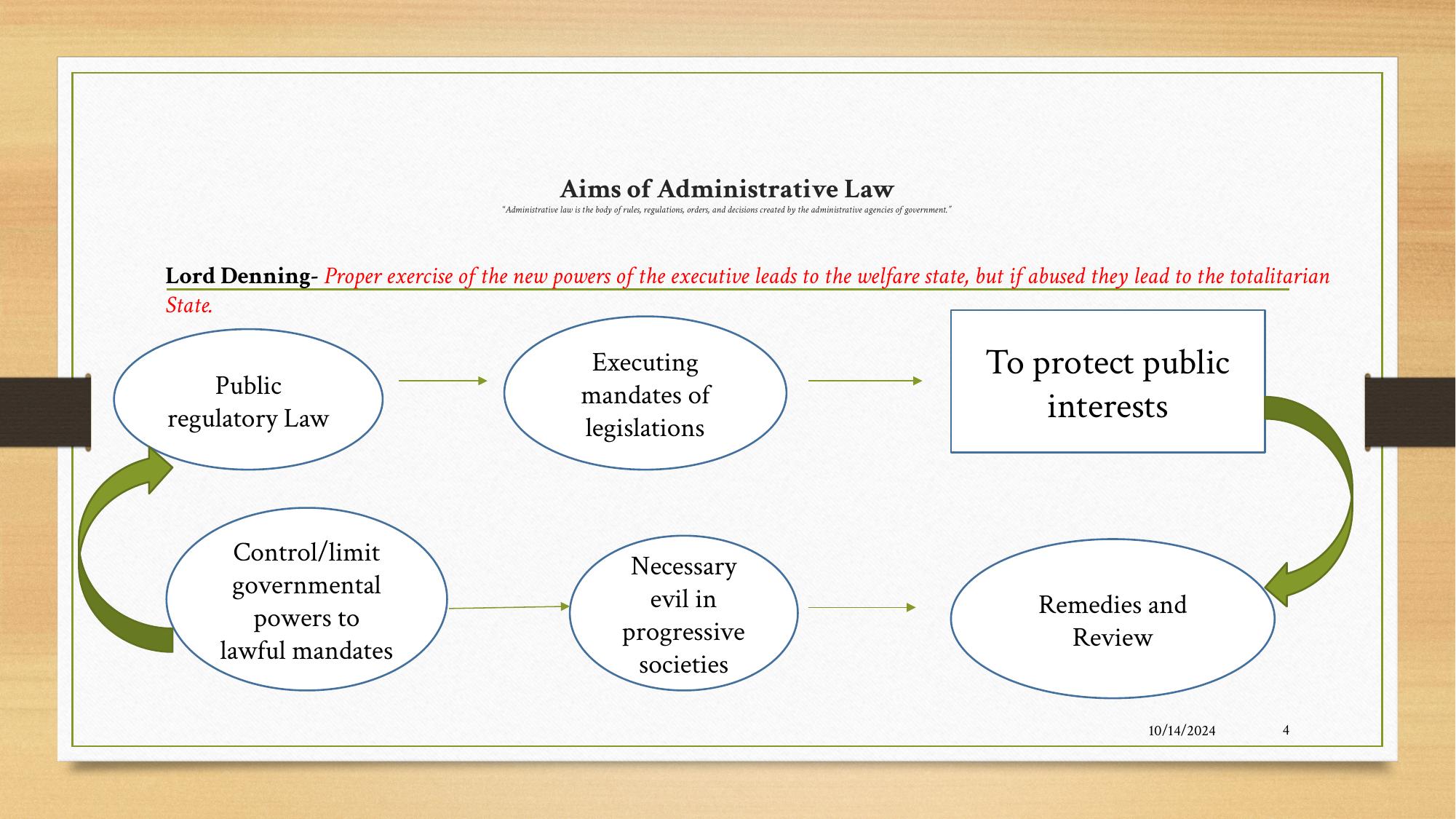

# Aims of Administrative Law “Administrative law is the body of rules, regulations, orders, and decisions created by the administrative agencies of government.”
Lord Denning- Proper exercise of the new powers of the executive leads to the welfare state, but if abused they lead to the totalitarian State.
To protect public interests
Executing mandates of legislations
Public regulatory Law

Control/limit governmental powers to lawful mandates
Necessary evil in progressive societies
Remedies and Review
10/14/2024
4